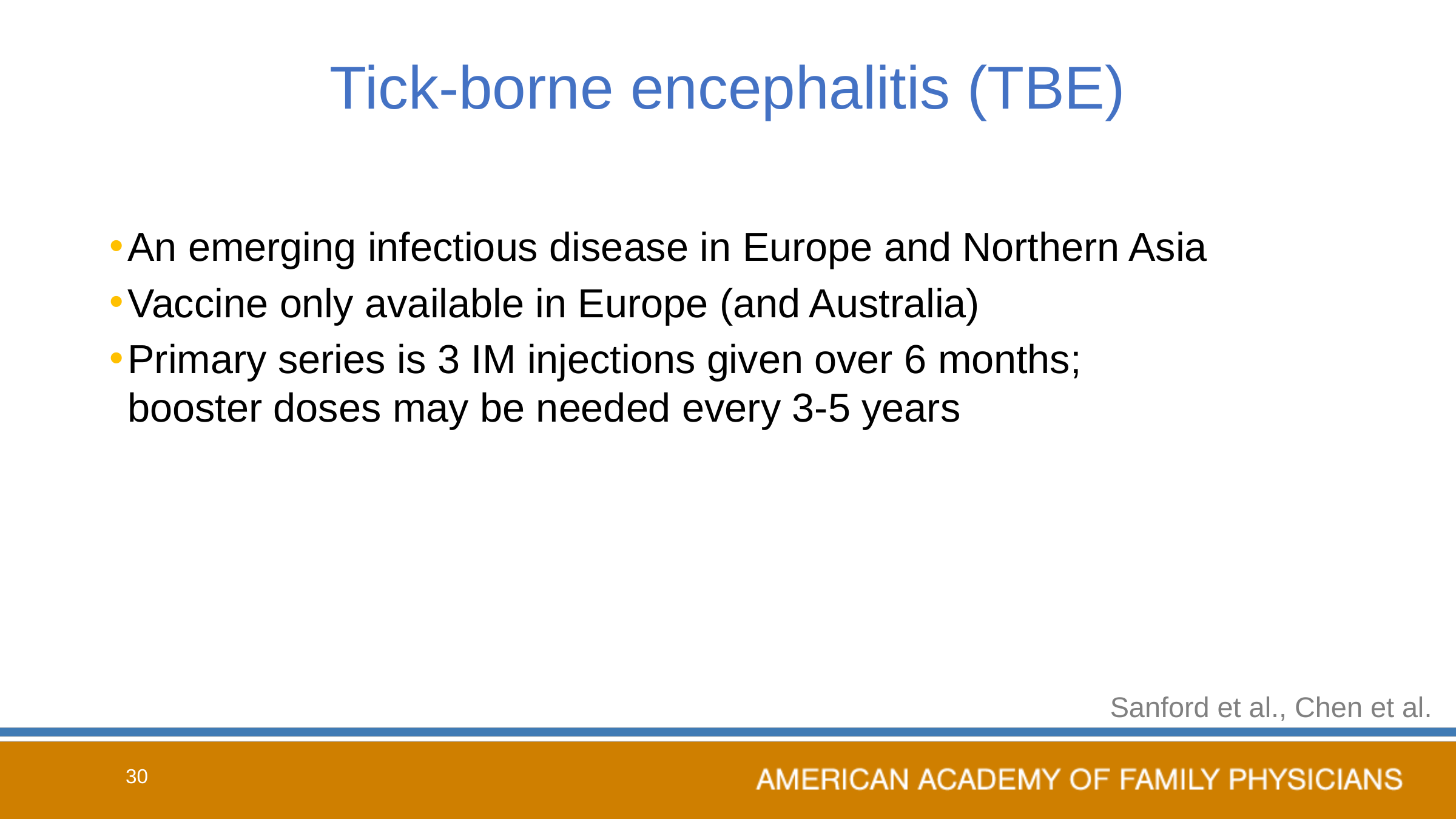

# Tick-borne encephalitis (TBE)
An emerging infectious disease in Europe and Northern Asia
Vaccine only available in Europe (and Australia)
Primary series is 3 IM injections given over 6 months;
booster doses may be needed every 3-5 years
Sanford et al., Chen et al.
30